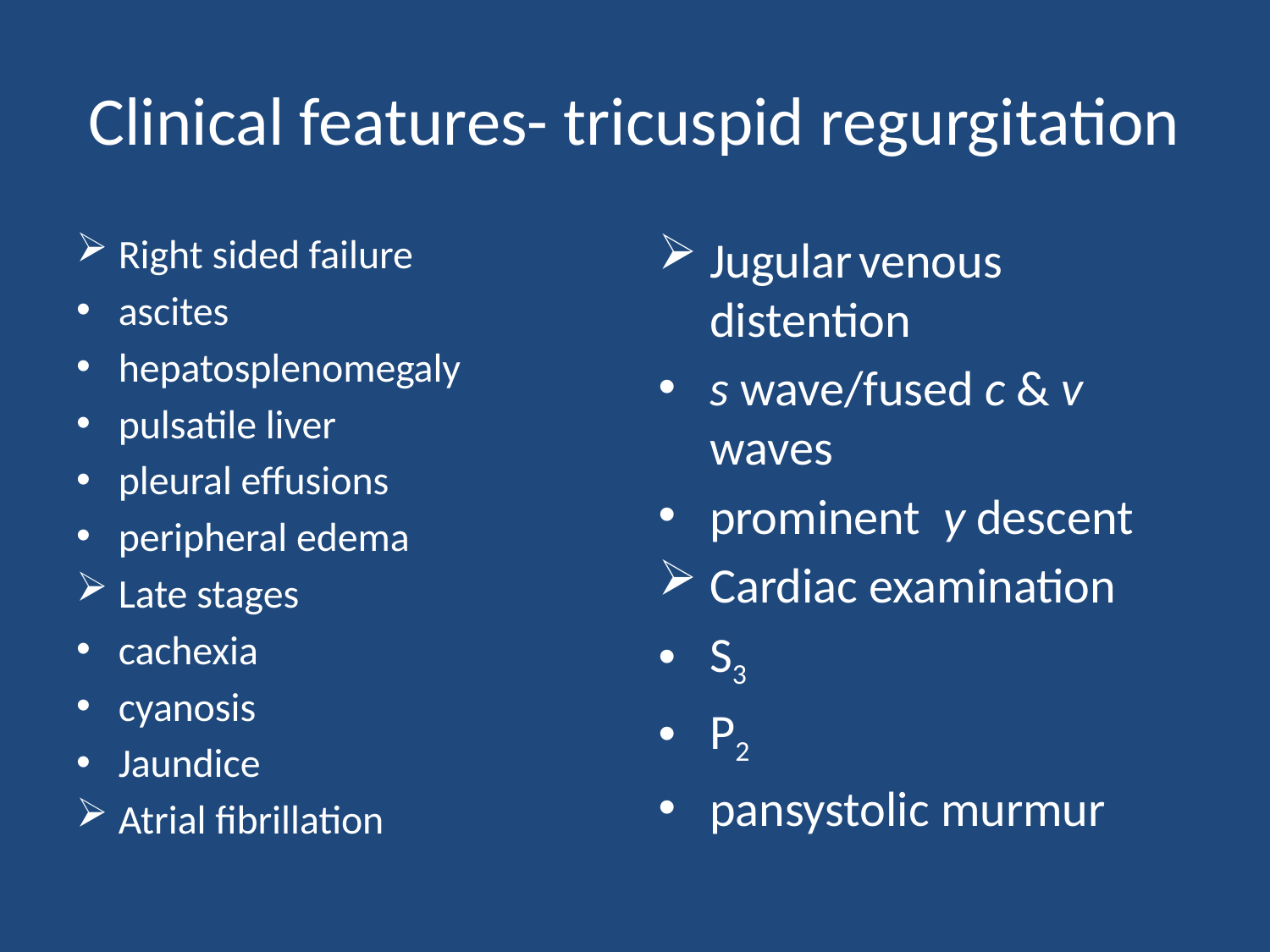

# Clinical features- tricuspid regurgitation
Right sided failure
ascites
hepatosplenomegaly
pulsatile liver
pleural effusions
peripheral edema
Late stages
cachexia
cyanosis
Jaundice
Atrial fibrillation
Jugular venous distention
s wave/fused c & v waves
prominent  y descent
Cardiac examination
S3
P2
pansystolic murmur